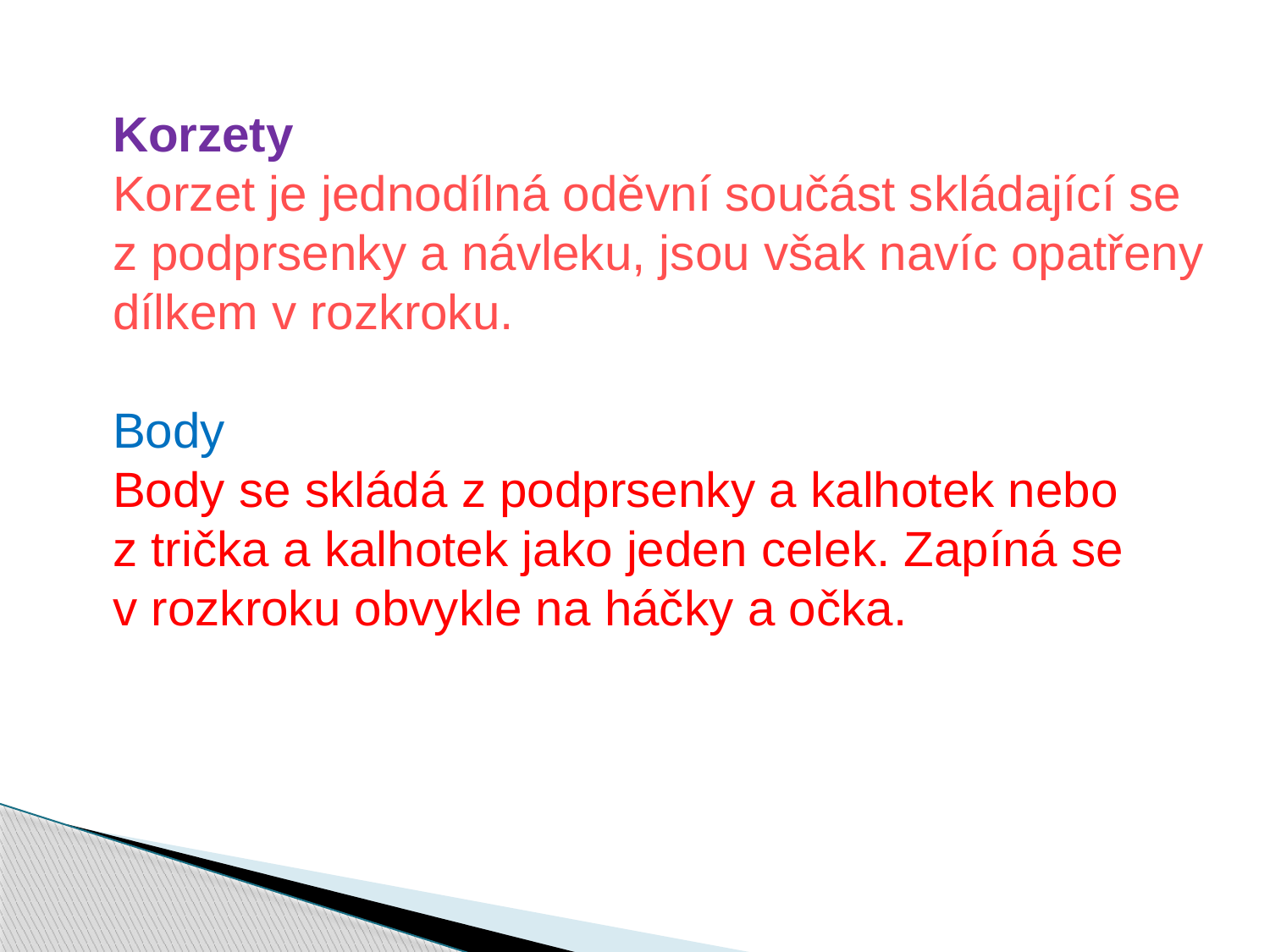

Korzety
Korzet je jednodílná oděvní součást skládající se
z podprsenky a návleku, jsou však navíc opatřeny
dílkem v rozkroku.

Body
Body se skládá z podprsenky a kalhotek nebo
z trička a kalhotek jako jeden celek. Zapíná se
v rozkroku obvykle na háčky a očka.